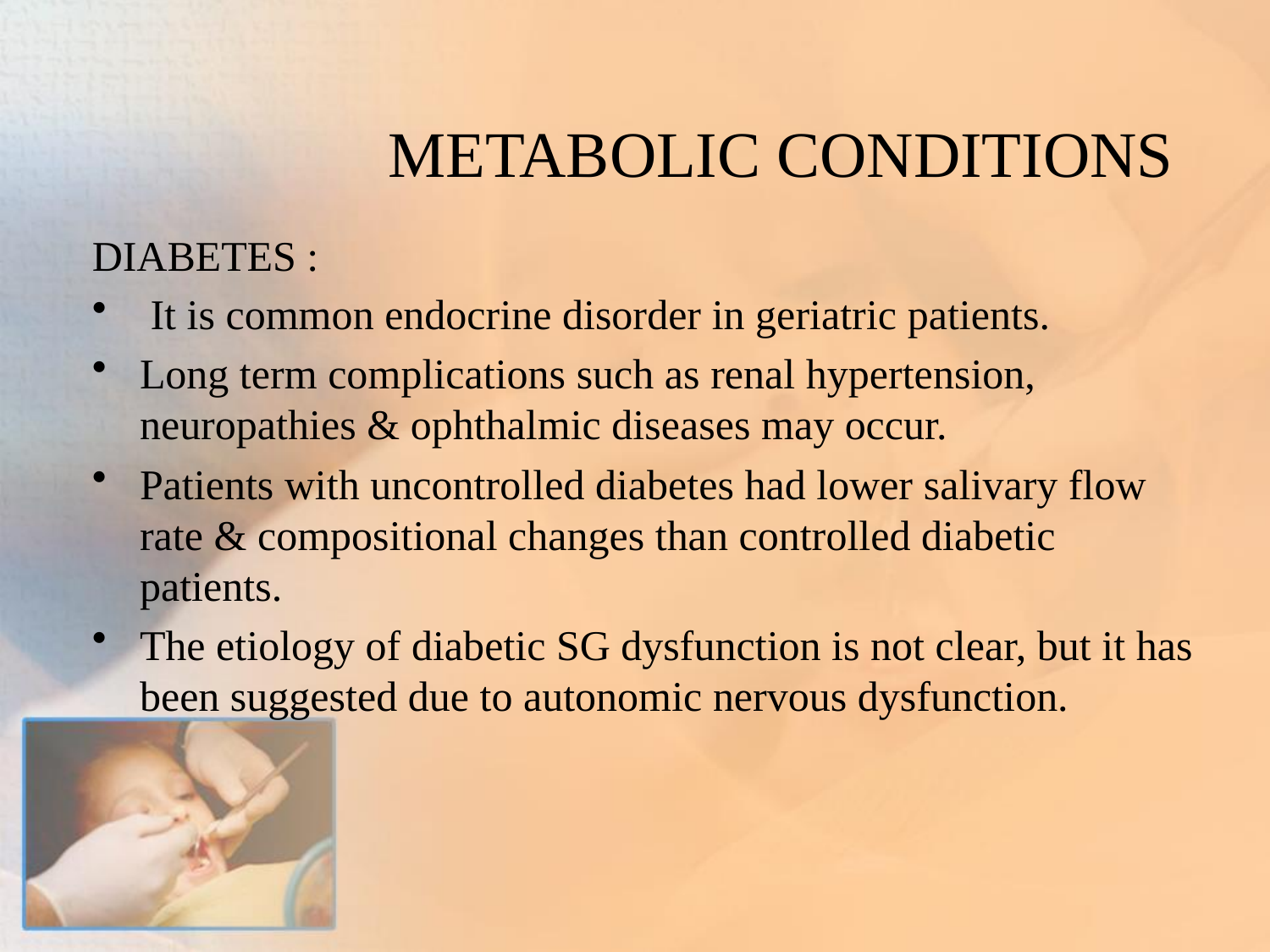

# METABOLIC CONDITIONS
DIABETES :
 It is common endocrine disorder in geriatric patients.
Long term complications such as renal hypertension, neuropathies & ophthalmic diseases may occur.
Patients with uncontrolled diabetes had lower salivary flow rate & compositional changes than controlled diabetic patients.
The etiology of diabetic SG dysfunction is not clear, but it has been suggested due to autonomic nervous dysfunction.